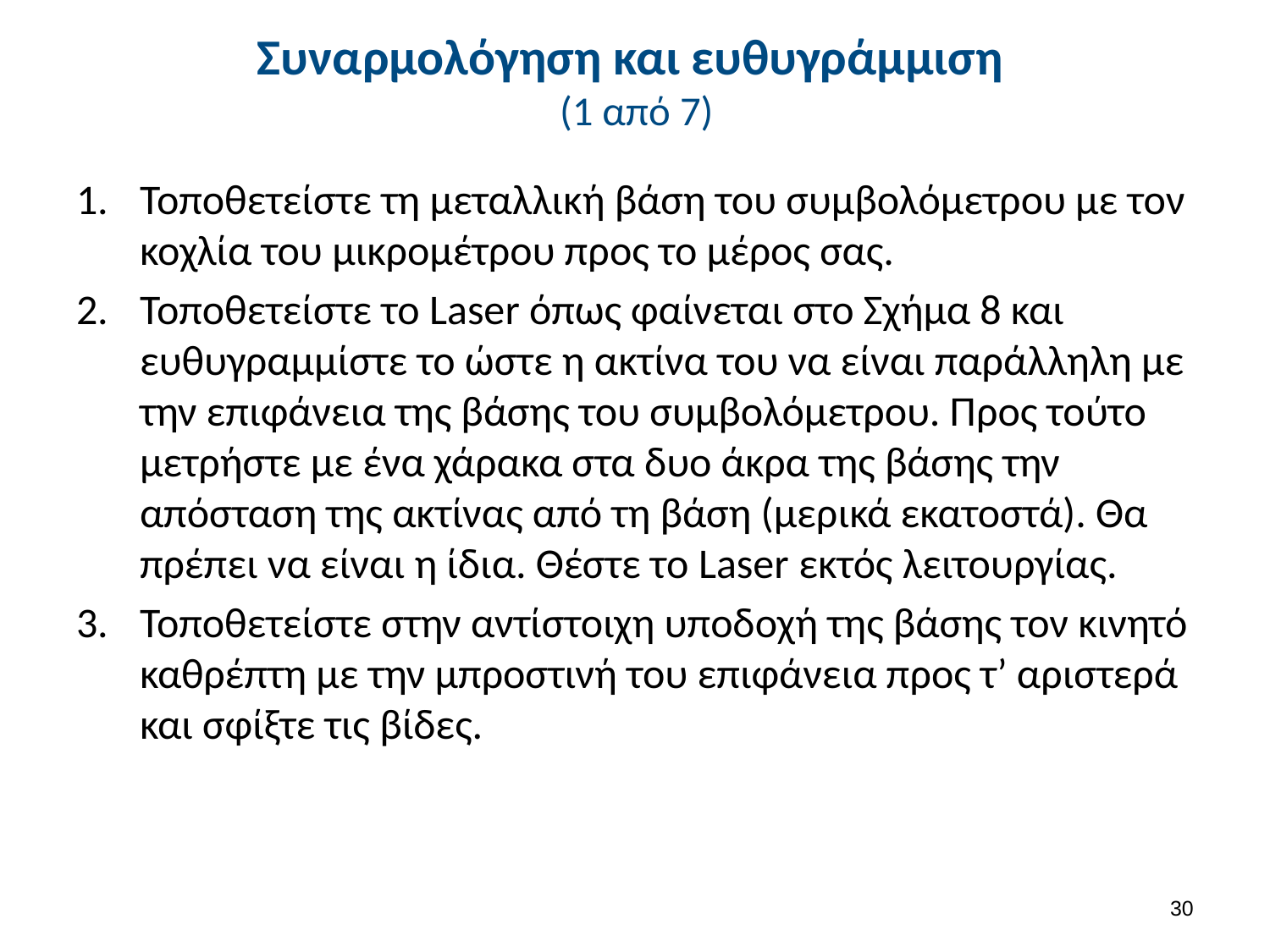

# Συναρμολόγηση και ευθυγράμμιση (1 από 7)
Τοποθετείστε τη μεταλλική βάση του συμβολόμετρου με τον κοχλία του μικρομέτρου προς το μέρος σας.
Τοποθετείστε το Laser όπως φαίνεται στο Σχήμα 8 και ευθυγραμμίστε το ώστε η ακτίνα του να είναι παράλληλη με την επιφάνεια της βάσης του συμβολόμετρου. Προς τούτο μετρήστε με ένα χάρακα στα δυο άκρα της βάσης την απόσταση της ακτίνας από τη βάση (μερικά εκατοστά). Θα πρέπει να είναι η ίδια. Θέστε το Laser εκτός λειτουργίας.
Τοποθετείστε στην αντίστοιχη υποδοχή της βάσης τον κινητό καθρέπτη με την μπροστινή του επιφάνεια προς τ’ αριστερά και σφίξτε τις βίδες.

30